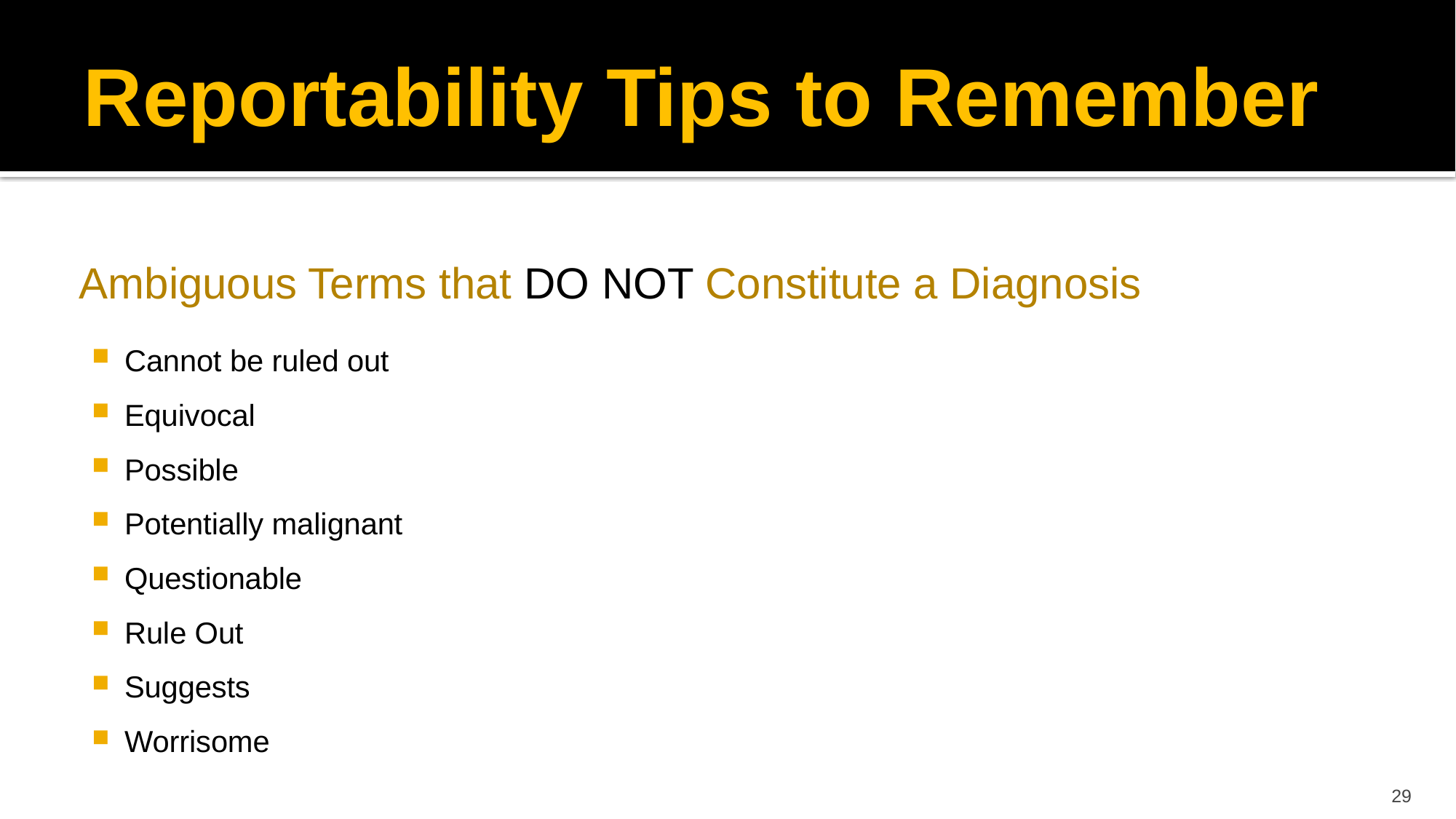

# Reportability Tips to Remember
Ambiguous Terms that DO NOT Constitute a Diagnosis

Cannot be ruled out
Equivocal
Possible
Potentially malignant
Questionable
Rule Out
Suggests
Worrisome

29